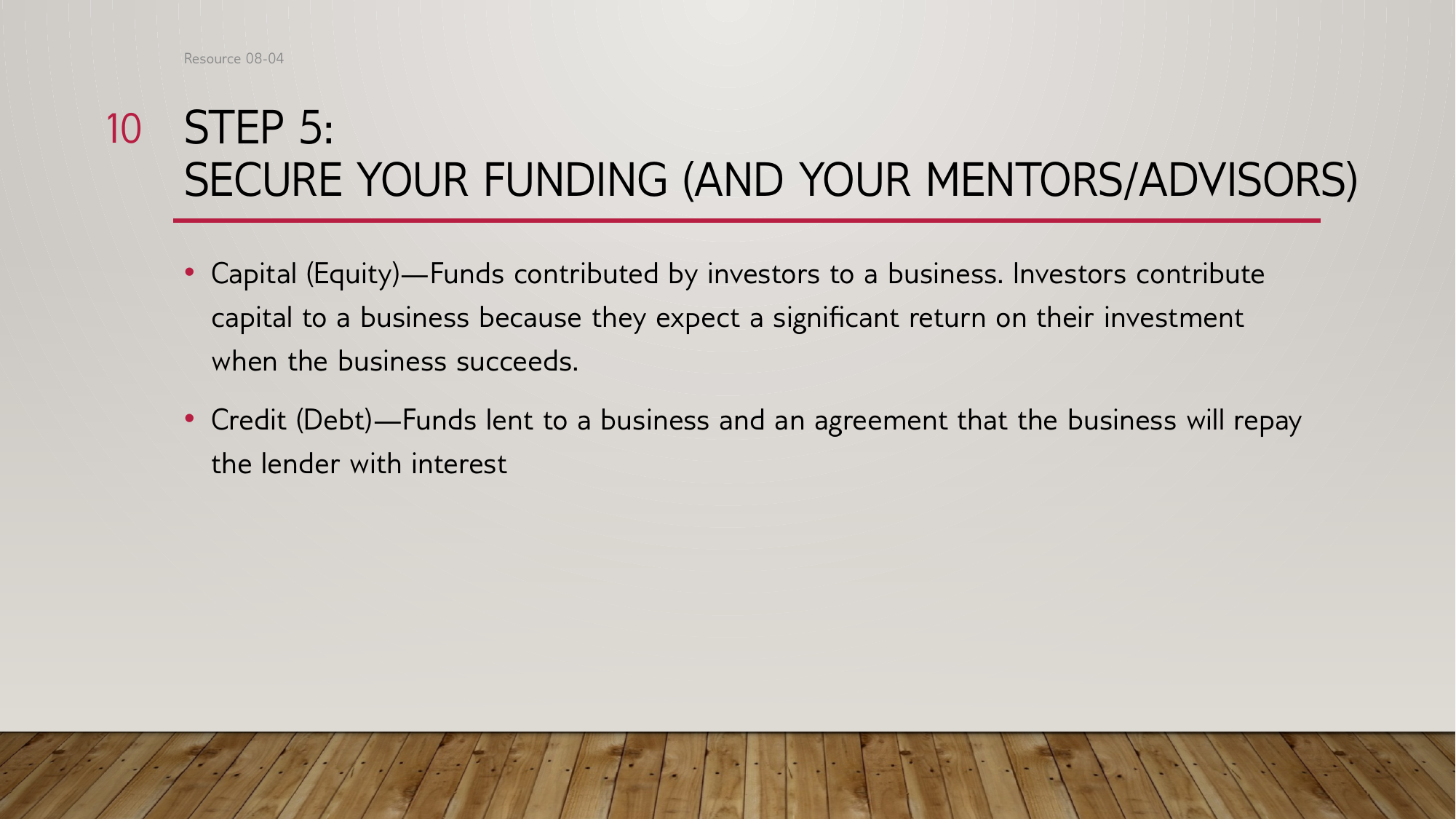

Resource 08-04
10
# Step 5: Secure your funding (and your mentors/advisors)
Capital (Equity)—Funds contributed by investors to a business. Investors contribute capital to a business because they expect a significant return on their investment when the business succeeds.
Credit (Debt)—Funds lent to a business and an agreement that the business will repay the lender with interest